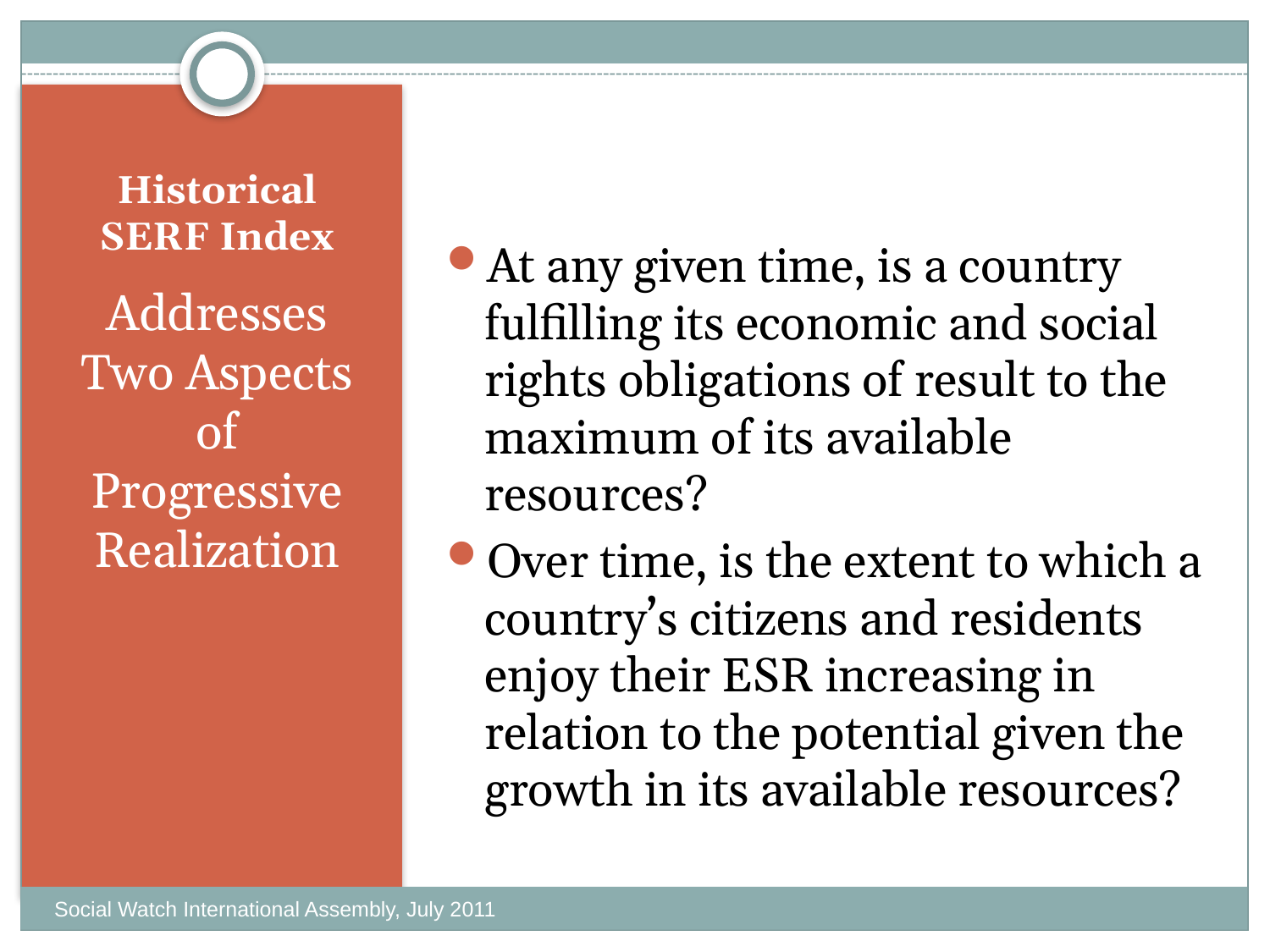

At any given time, is a country fulfilling its economic and social rights obligations of result to the maximum of its available resources?
Over time, is the extent to which a country’s citizens and residents enjoy their ESR increasing in relation to the potential given the growth in its available resources?

# Historical SERF Index
Addresses Two Aspects of Progressive Realization

Social Watch International Assembly, July 2011